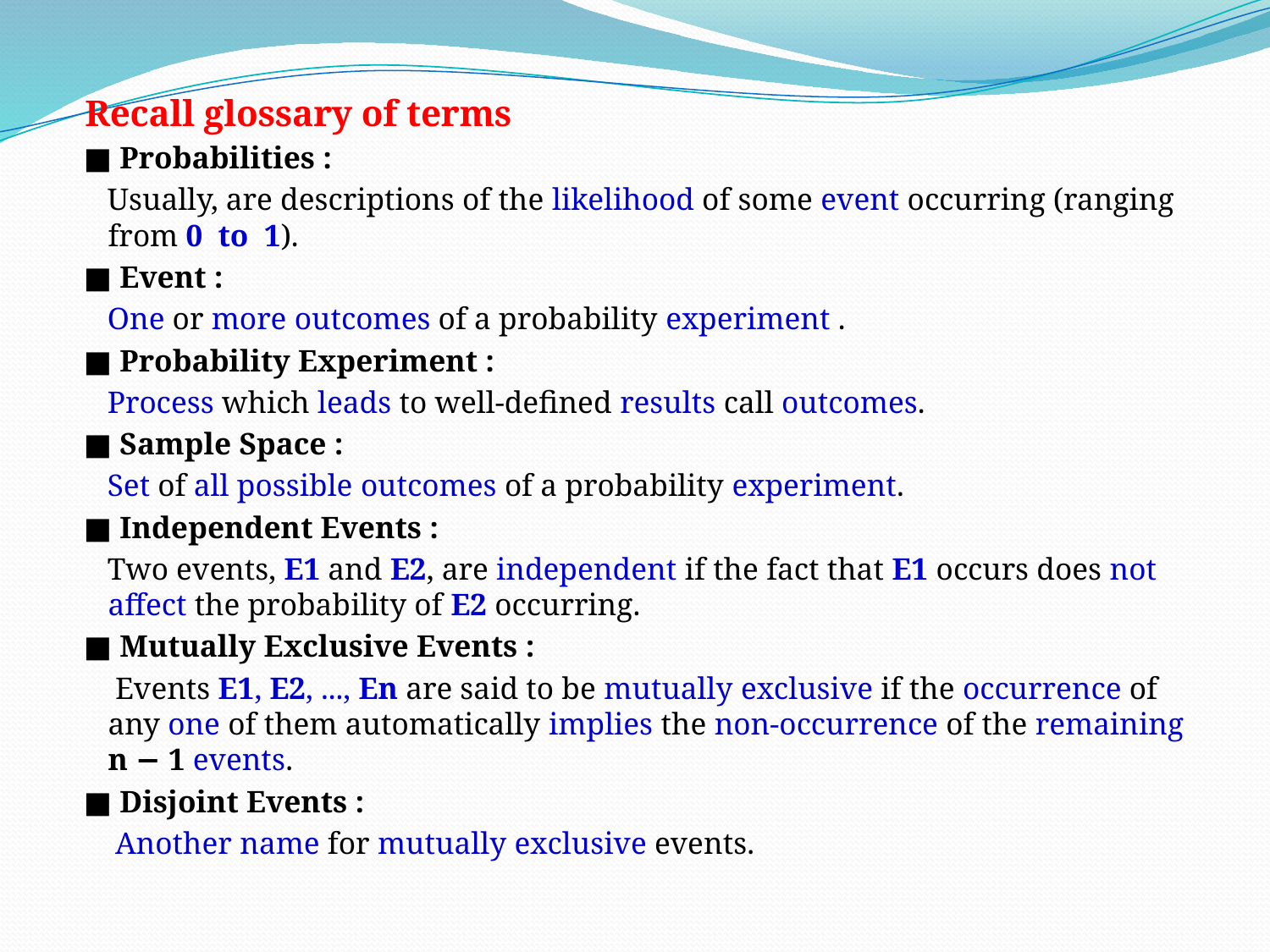

Recall glossary of terms
 ■ Probabilities :
    Usually, are descriptions of the likelihood of some event occurring (ranging from 0  to  1).
 ■ Event :
    One or more outcomes of a probability experiment .
 ■ Probability Experiment :
    Process which leads to well-defined results call outcomes.
 ■ Sample Space :
    Set of all possible outcomes of a probability experiment.
 ■ Independent Events :
    Two events, E1 and E2, are independent if the fact that E1 occurs does not affect the probability of E2 occurring.
 ■ Mutually Exclusive Events :
     Events E1, E2, ..., En are said to be mutually exclusive if the occurrence of any one of them automatically implies the non-occurrence of the remaining n − 1 events.
 ■ Disjoint Events :
     Another name for mutually exclusive events.